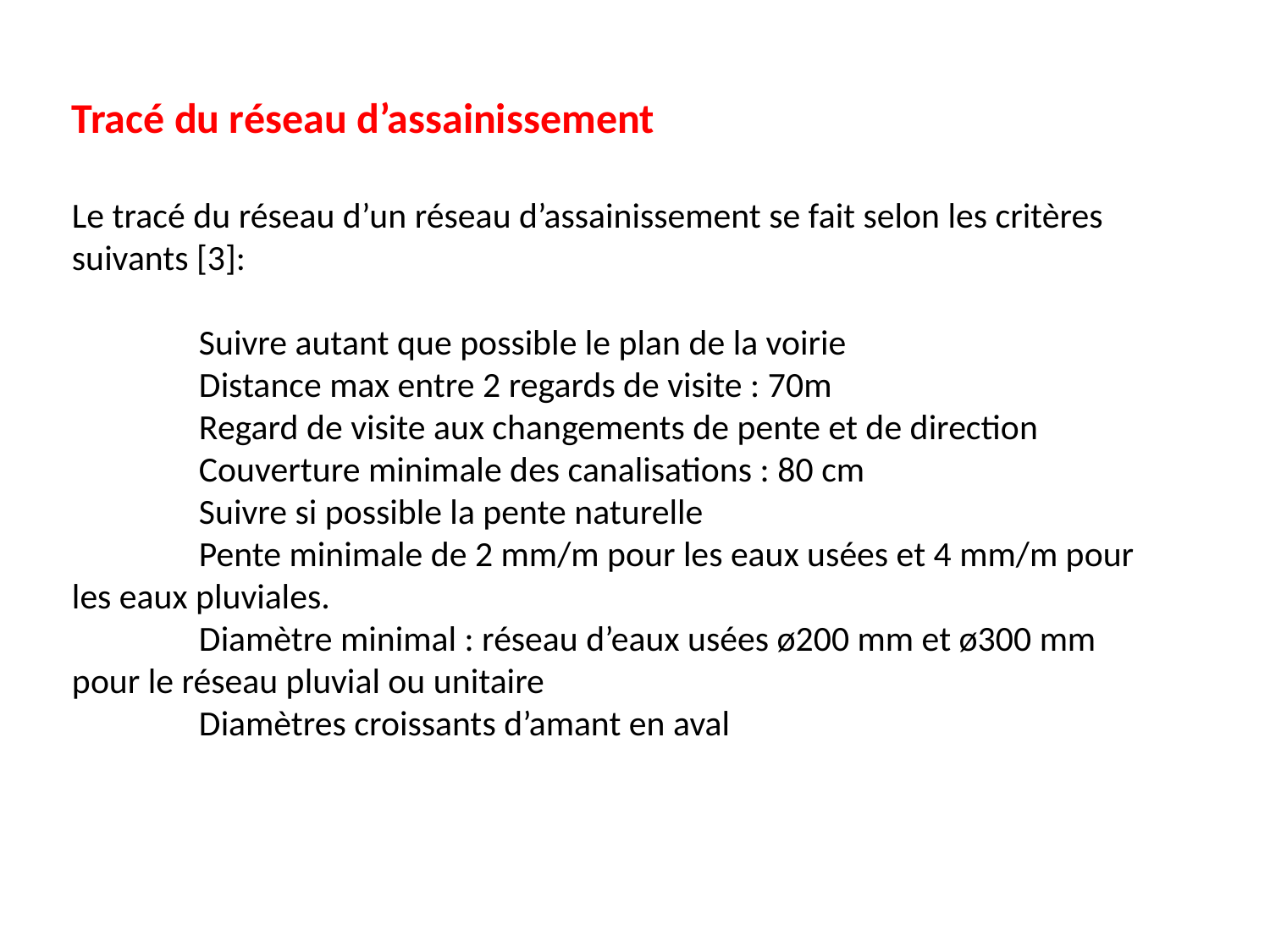

Tracé du réseau d’assainissement

Le tracé du réseau d’un réseau d’assainissement se fait selon les critères suivants [3]:

	Suivre autant que possible le plan de la voirie
	Distance max entre 2 regards de visite : 70m
	Regard de visite aux changements de pente et de direction
	Couverture minimale des canalisations : 80 cm
	Suivre si possible la pente naturelle
	Pente minimale de 2 mm/m pour les eaux usées et 4 mm/m pour les eaux pluviales.
	Diamètre minimal : réseau d’eaux usées ø200 mm et ø300 mm pour le réseau pluvial ou unitaire
	Diamètres croissants d’amant en aval